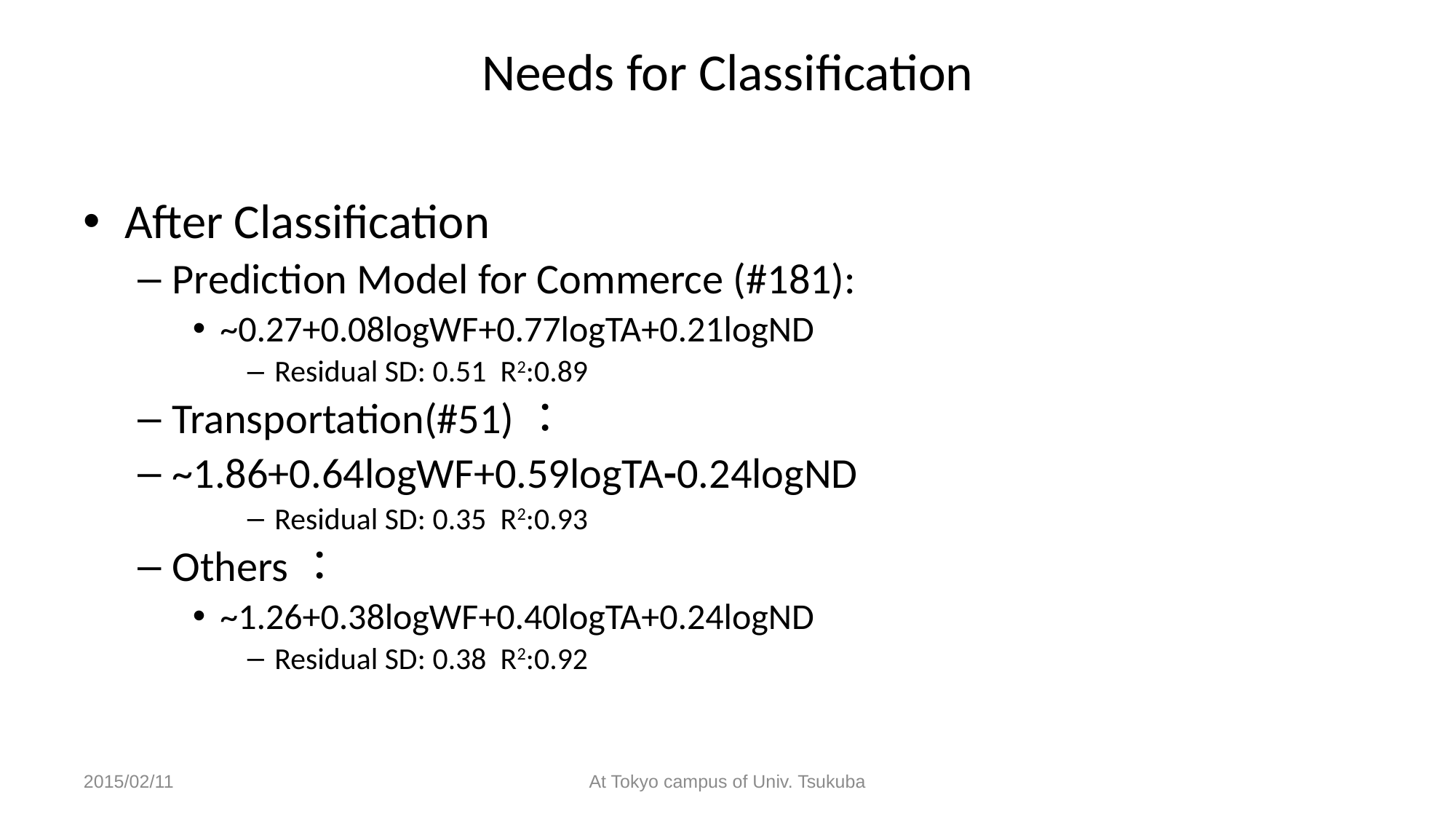

# Needs for Classification
After Classification
Prediction Model for Commerce (#181):
~0.27+0.08logWF+0.77logTA+0.21logND
Residual SD: 0.51  R2:0.89
Transportation(#51)：
~1.86+0.64logWF+0.59logTA-0.24logND
Residual SD: 0.35  R2:0.93
Others：
~1.26+0.38logWF+0.40logTA+0.24logND
Residual SD: 0.38  R2:0.92

2015/02/11
At Tokyo campus of Univ. Tsukuba